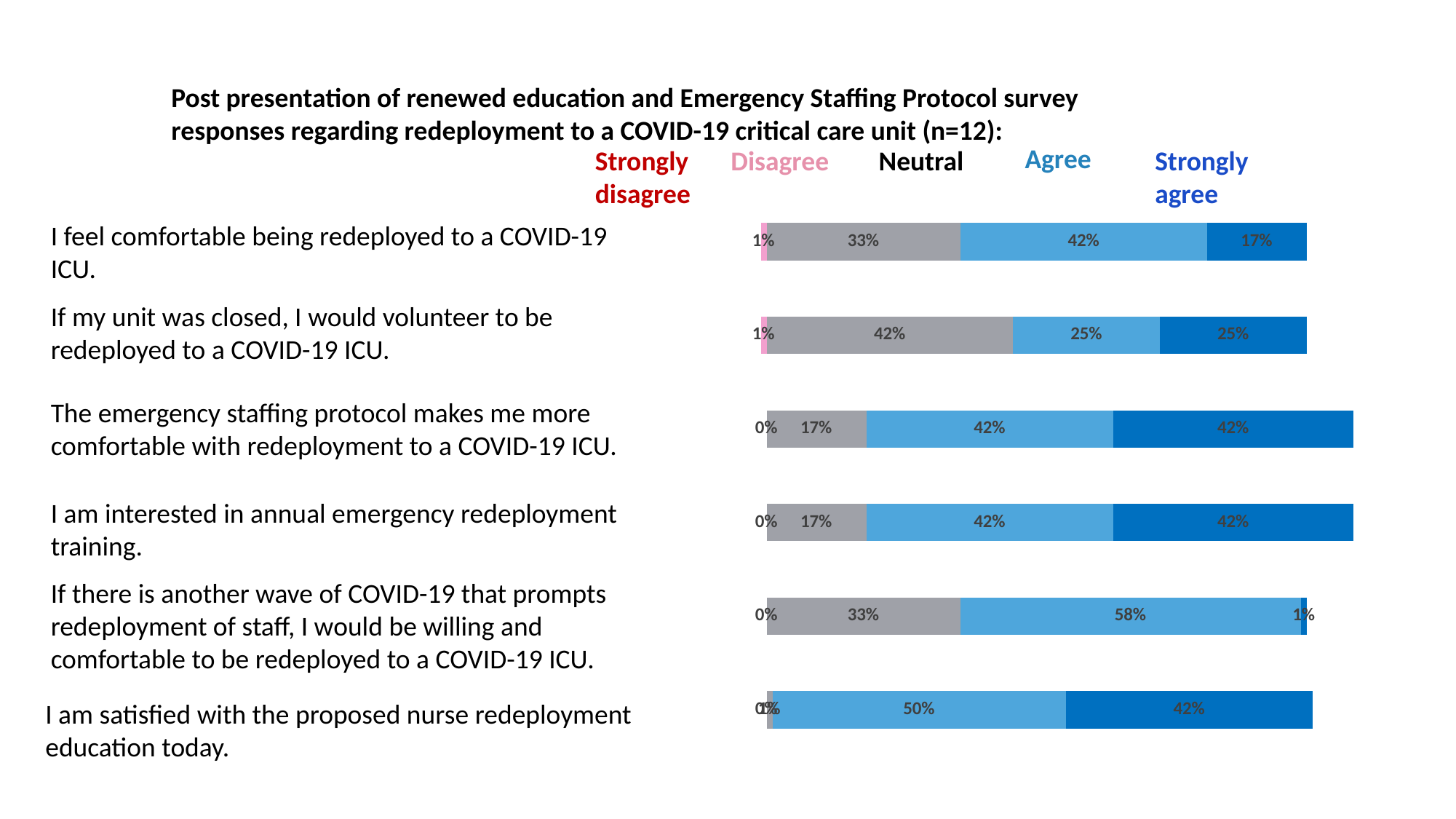

Post presentation of renewed education and Emergency Staffing Protocol survey responses regarding redeployment to a COVID-19 critical care unit (n=12):
Agree
Strongly disagree
Disagree
Neutral
Strongly agree

### Chart

| Category | Buffer | Strongly Disagree | Disagree | Neutral | Agree | Strongly Agree | Buffer |
|---|---|---|---|---|---|---|---|
I feel comfortable being redeployed to a COVID-19 ICU.
If my unit was closed, I would volunteer to be redeployed to a COVID-19 ICU.
The emergency staffing protocol makes me more comfortable with redeployment to a COVID-19 ICU.
I am interested in annual emergency redeployment training.
If there is another wave of COVID-19 that prompts redeployment of staff, I would be willing and comfortable to be redeployed to a COVID-19 ICU.
I am satisfied with the proposed nurse redeployment education today.